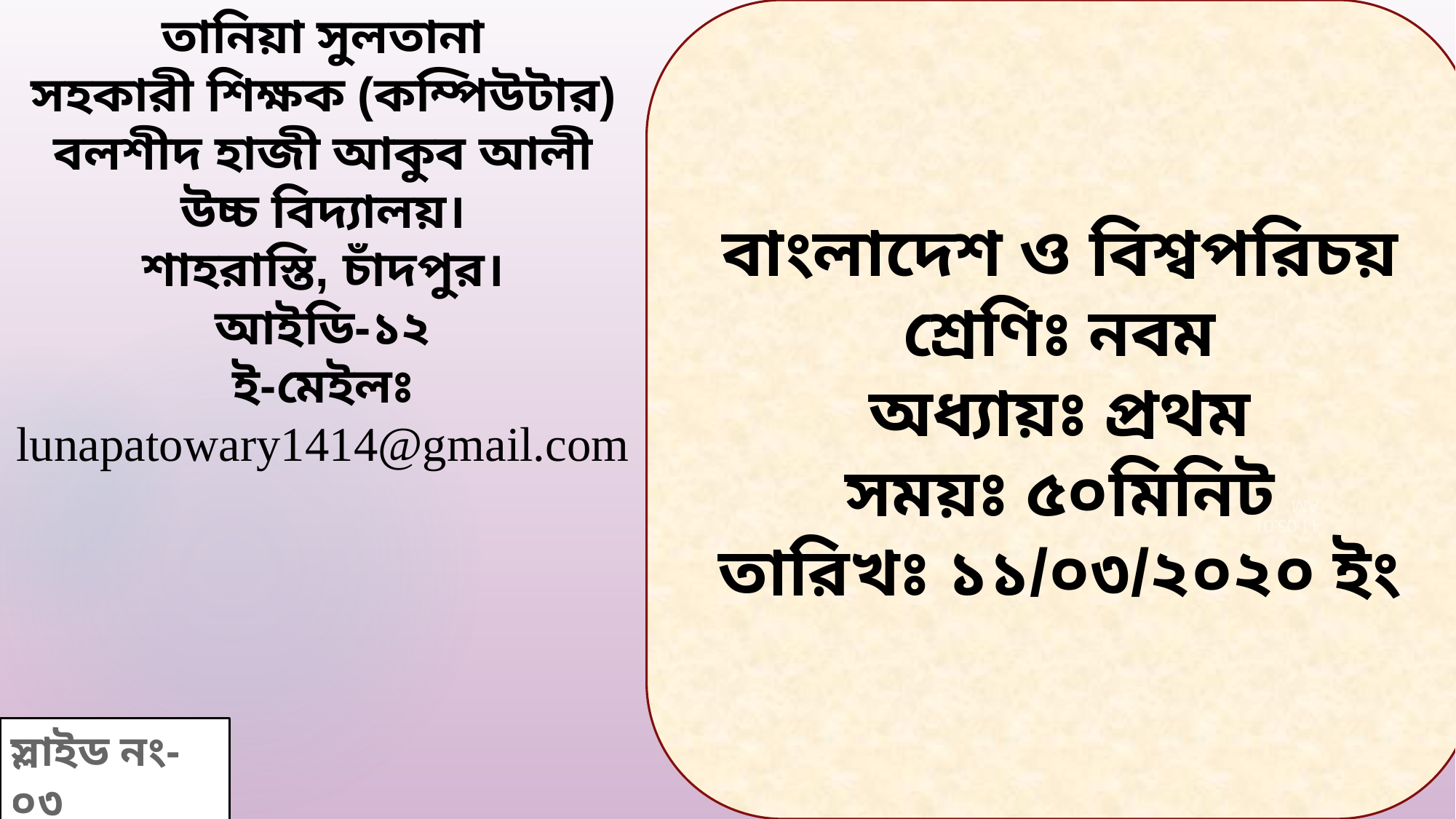

তানিয়া সুলতানা
সহকারী শিক্ষক (কম্পিউটার)
বলশীদ হাজী আকুব আলী উচ্চ বিদ্যালয়।
শাহরাস্তি, চাঁদপুর।
আইডি-১২
ই-মেইলঃ lunapatowary1414@gmail.com
বাংলাদেশ ও বিশ্বপরিচয়
শ্রেণিঃ নবম
অধ্যায়ঃ প্রথম
সময়ঃ ৫০মিনিট
তারিখঃ ১১/০৩/২০২০ ইং
11:05:01 AM
স্লাইড নং-০৩